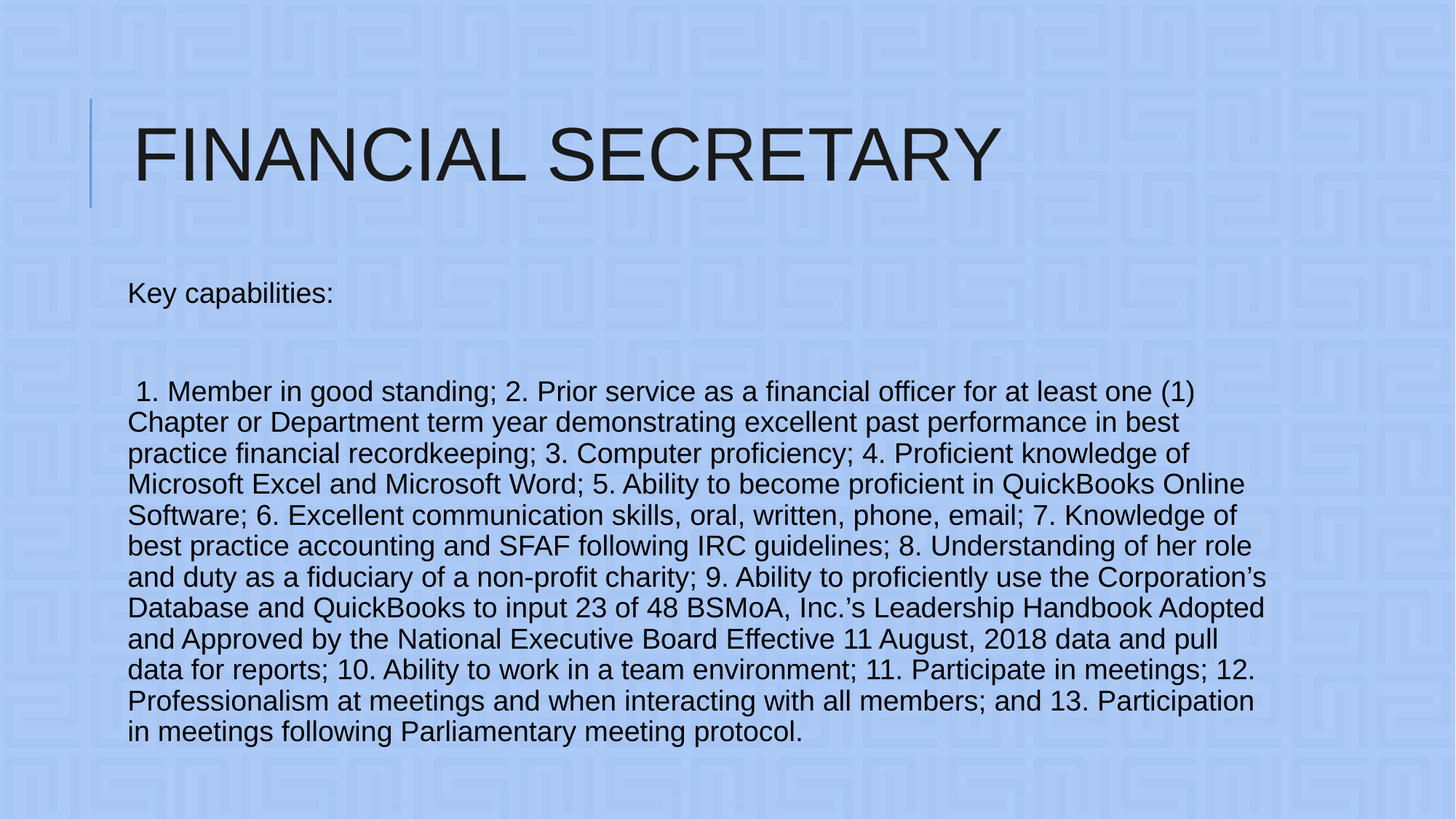

# FINANCIAL SECRETARY
Key capabilities:

 1. Member in good standing; 2. Prior service as a financial officer for at least one (1) Chapter or Department term year demonstrating excellent past performance in best practice financial recordkeeping; 3. Computer proficiency; 4. Proficient knowledge of Microsoft Excel and Microsoft Word; 5. Ability to become proficient in QuickBooks Online Software; 6. Excellent communication skills, oral, written, phone, email; 7. Knowledge of best practice accounting and SFAF following IRC guidelines; 8. Understanding of her role and duty as a fiduciary of a non-profit charity; 9. Ability to proficiently use the Corporation’s Database and QuickBooks to input 23 of 48 BSMoA, Inc.’s Leadership Handbook Adopted and Approved by the National Executive Board Effective 11 August, 2018 data and pull data for reports; 10. Ability to work in a team environment; 11. Participate in meetings; 12. Professionalism at meetings and when interacting with all members; and 13. Participation in meetings following Parliamentary meeting protocol.